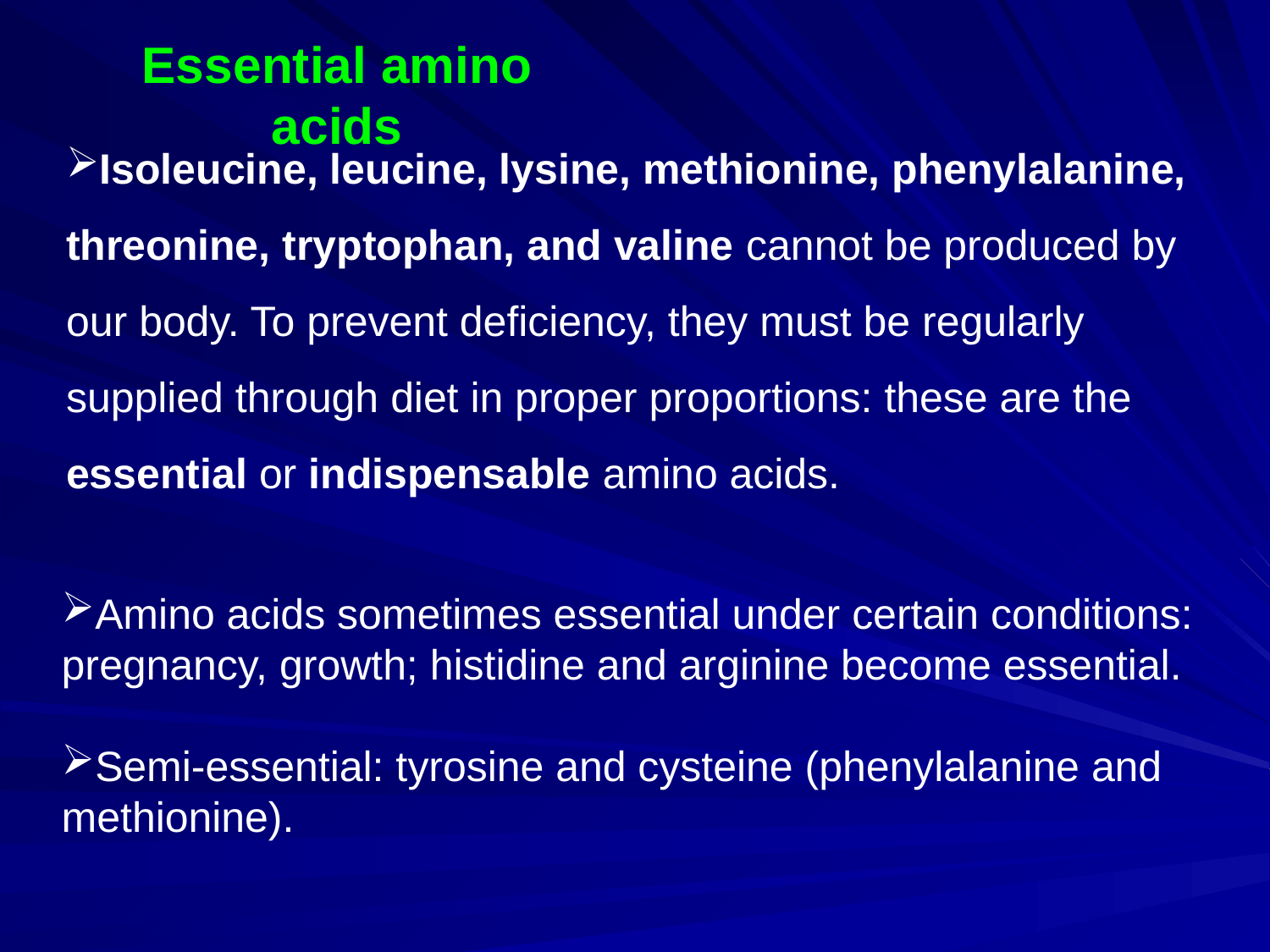

Essential amino acids
Isoleucine, leucine, lysine, methionine, phenylalanine, threonine, tryptophan, and valine cannot be produced by our body. To prevent deficiency, they must be regularly supplied through diet in proper proportions: these are the essential or indispensable amino acids.
Amino acids sometimes essential under certain conditions: pregnancy, growth; histidine and arginine become essential.

Semi-essential: tyrosine and cysteine (phenylalanine and methionine).